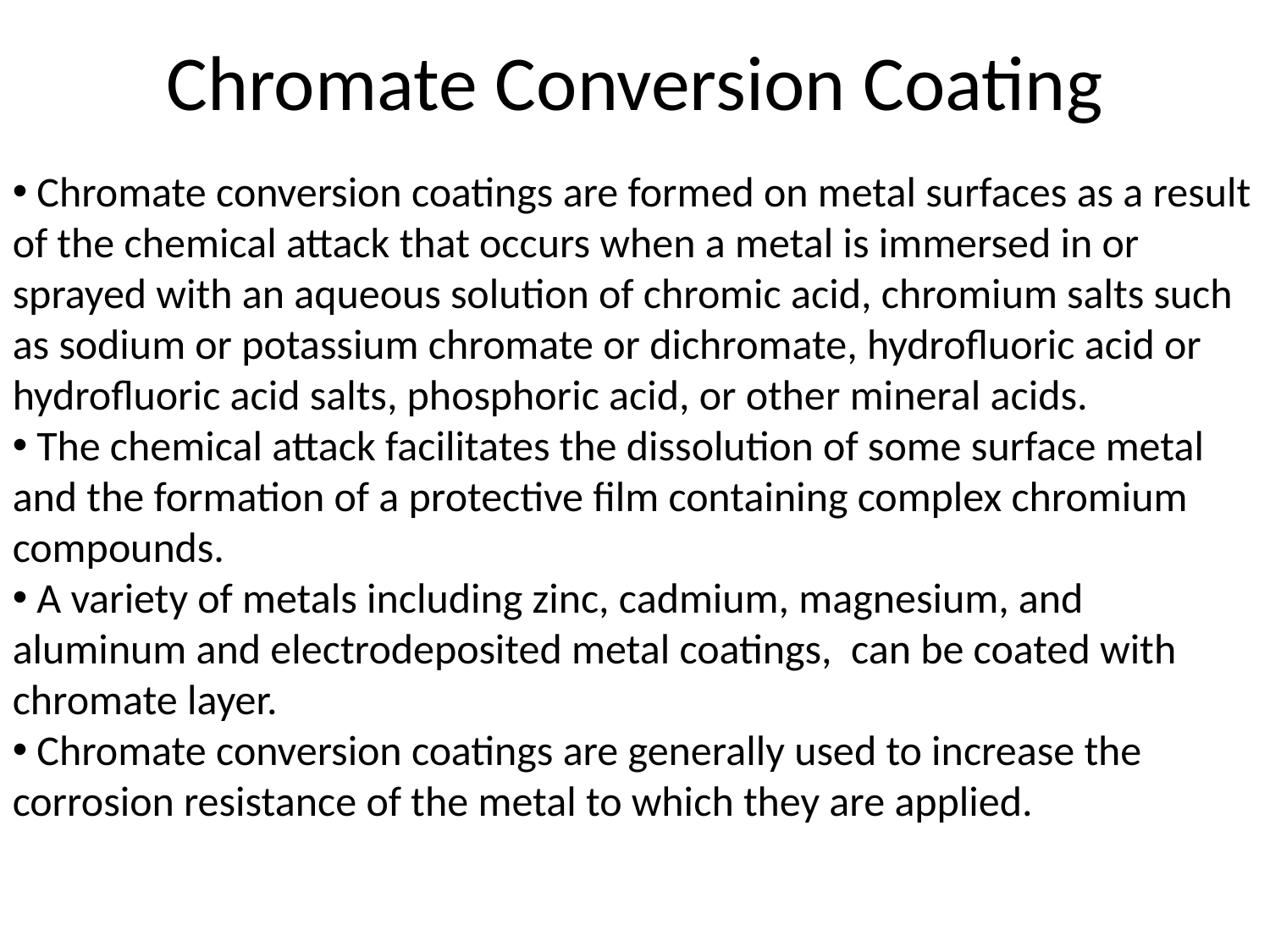

# Chromate Conversion Coating
 Chromate conversion coatings are formed on metal surfaces as a result of the chemical attack that occurs when a metal is immersed in or sprayed with an aqueous solution of chromic acid, chromium salts such as sodium or potassium chromate or dichromate, hydrofluoric acid or hydrofluoric acid salts, phosphoric acid, or other mineral acids.
 The chemical attack facilitates the dissolution of some surface metal and the formation of a protective film containing complex chromium compounds.
 A variety of metals including zinc, cadmium, magnesium, and aluminum and electrodeposited metal coatings,  can be coated with chromate layer.
 Chromate conversion coatings are generally used to increase the corrosion resistance of the metal to which they are applied.